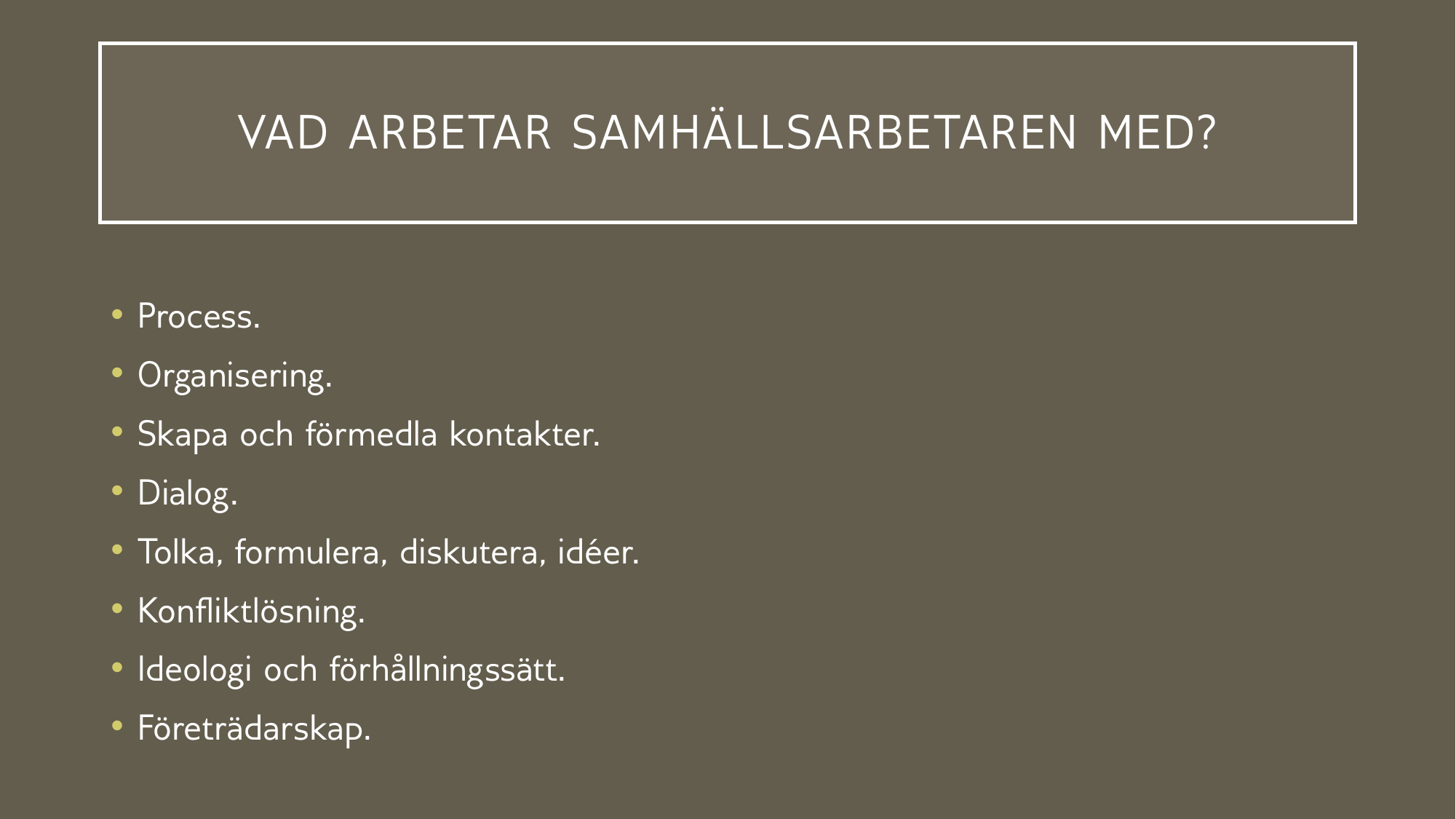

# Vad arbetar samhällsarbetaren med?
Process.
Organisering.
Skapa och förmedla kontakter.
Dialog.
Tolka, formulera, diskutera, idéer.
Konfliktlösning.
Ideologi och förhållningssätt.
Företrädarskap.